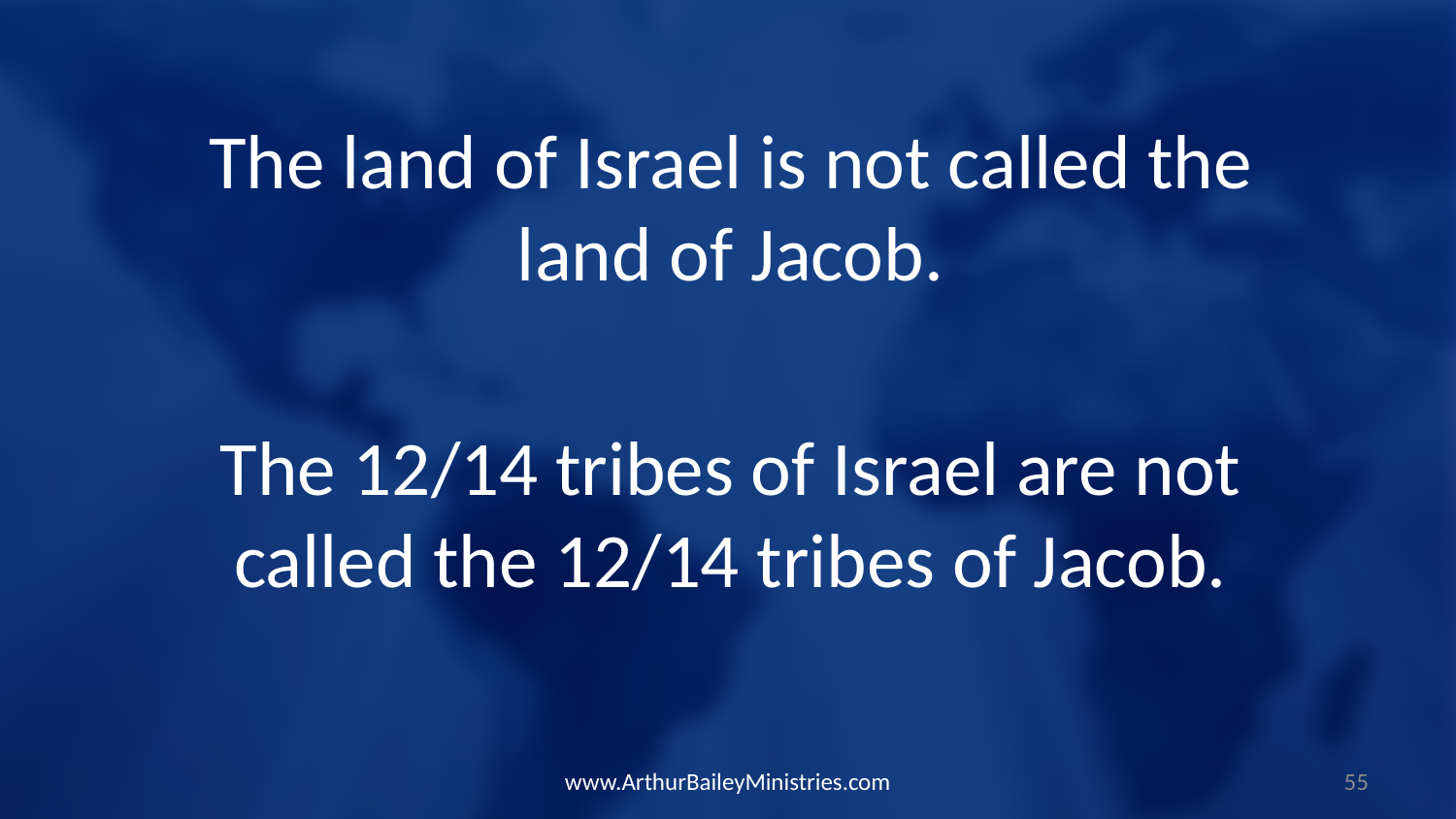

The land of Israel is not called the land of Jacob.

The 12/14 tribes of Israel are not called the 12/14 tribes of Jacob.

www.ArthurBaileyMinistries.com
55